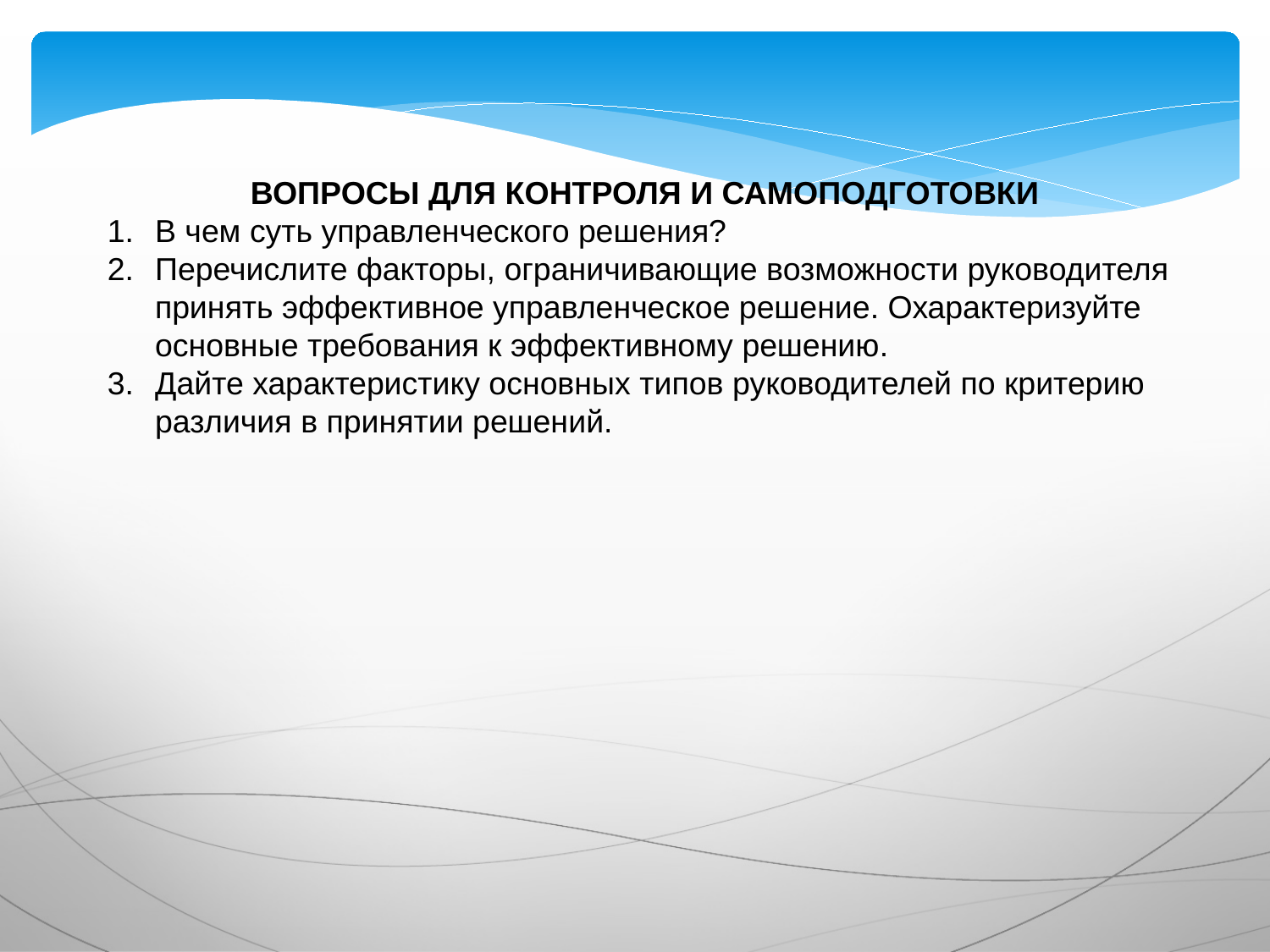

ВОПРОСЫ ДЛЯ КОНТРОЛЯ И САМОПОДГОТОВКИ
В чем суть управленческого решения?
Перечислите факторы, ограничивающие возможности руководителя принять эффективное управленческое решение. Охарактеризуйте основные требования к эффективному решению.
Дайте характеристику основных типов руководителей по критерию различия в принятии решений.